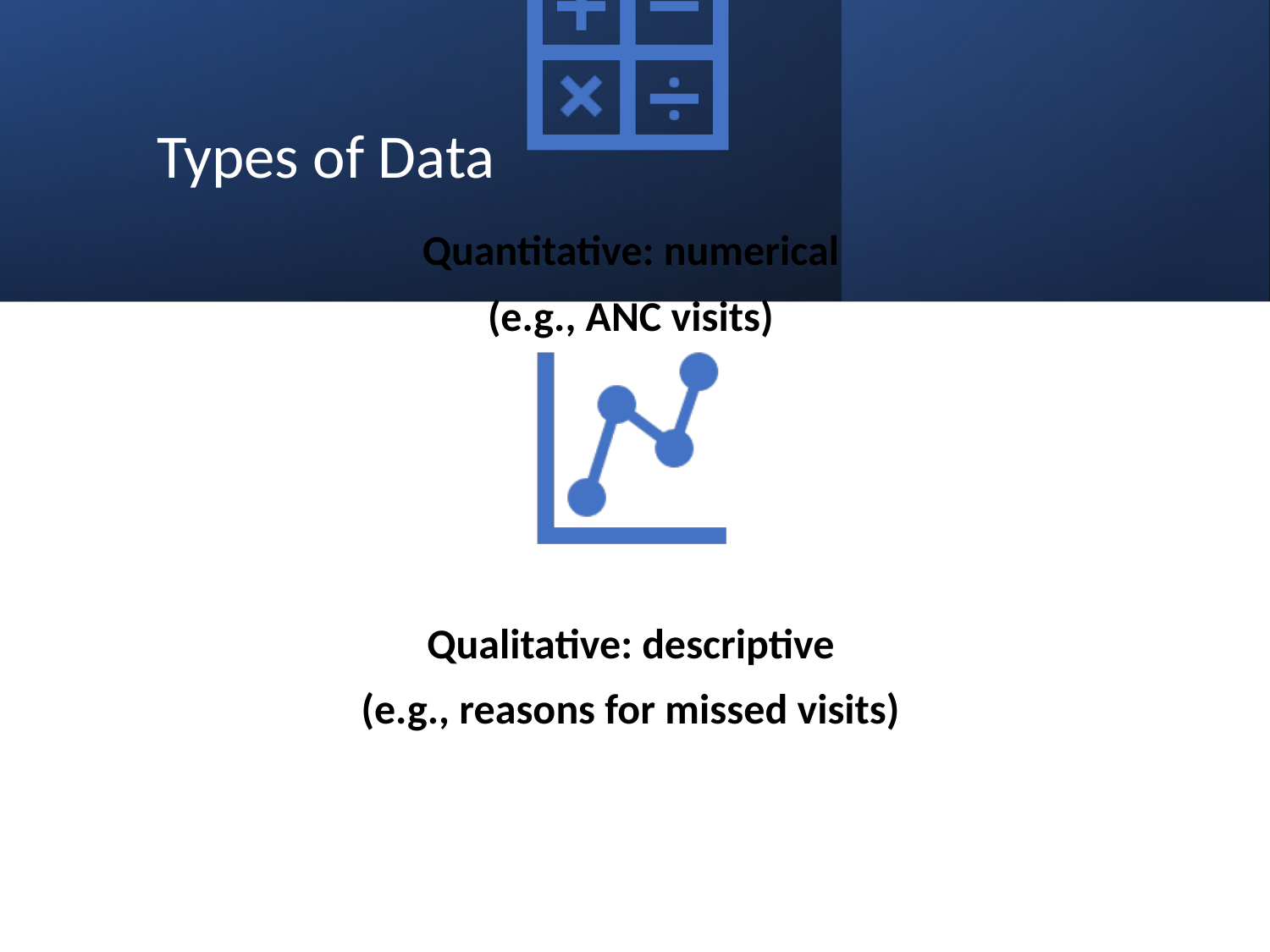

# Types of Data
Quantitative: numerical
(e.g., ANC visits)
Qualitative: descriptive
(e.g., reasons for missed visits)